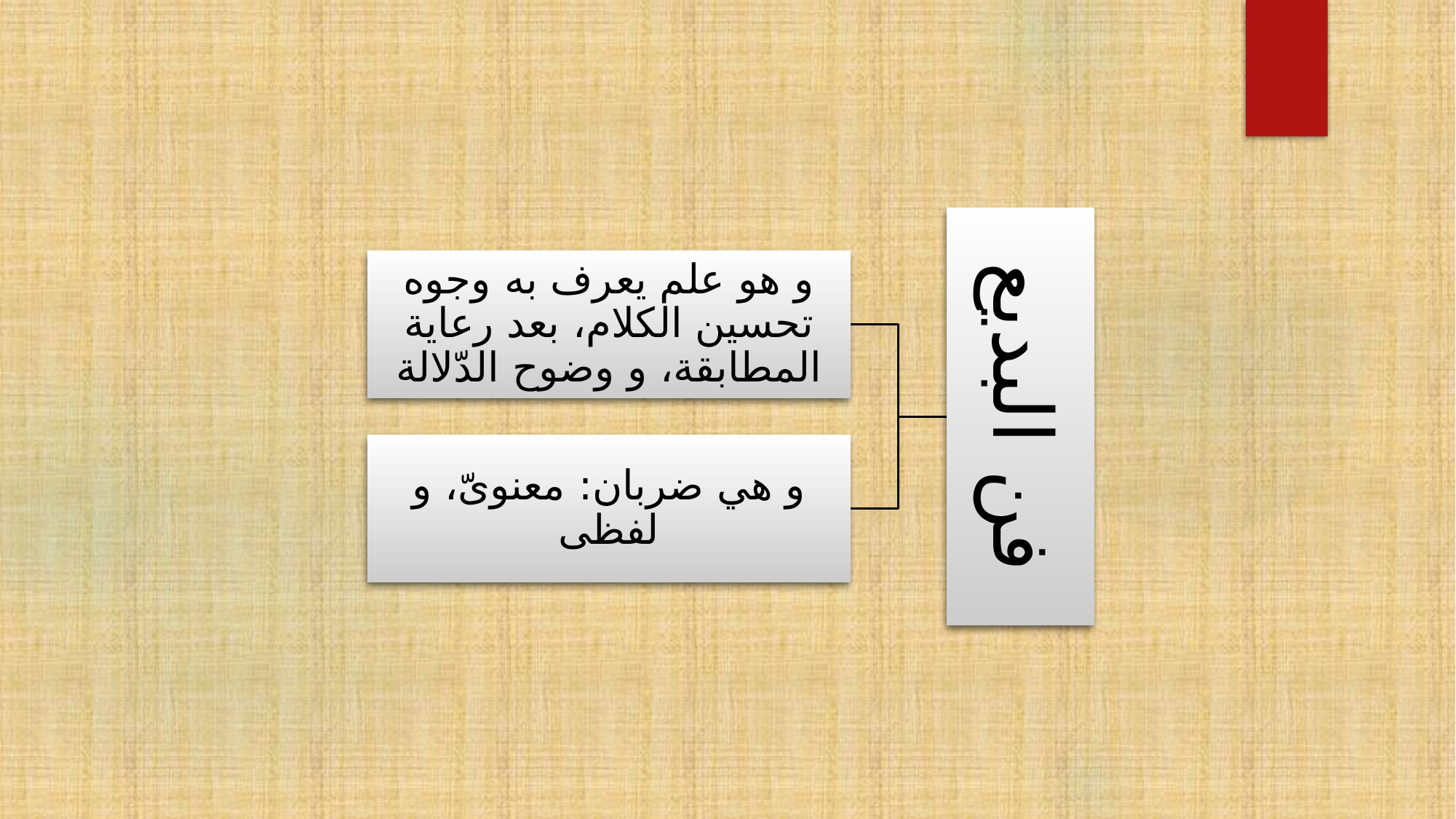

فن البدیع‏
و هو علم يعرف به وجوه تحسين الكلام، بعد رعاية المطابقة، و وضوح الدّلالة
و هي ضربان: معنوىّ، و لفظى